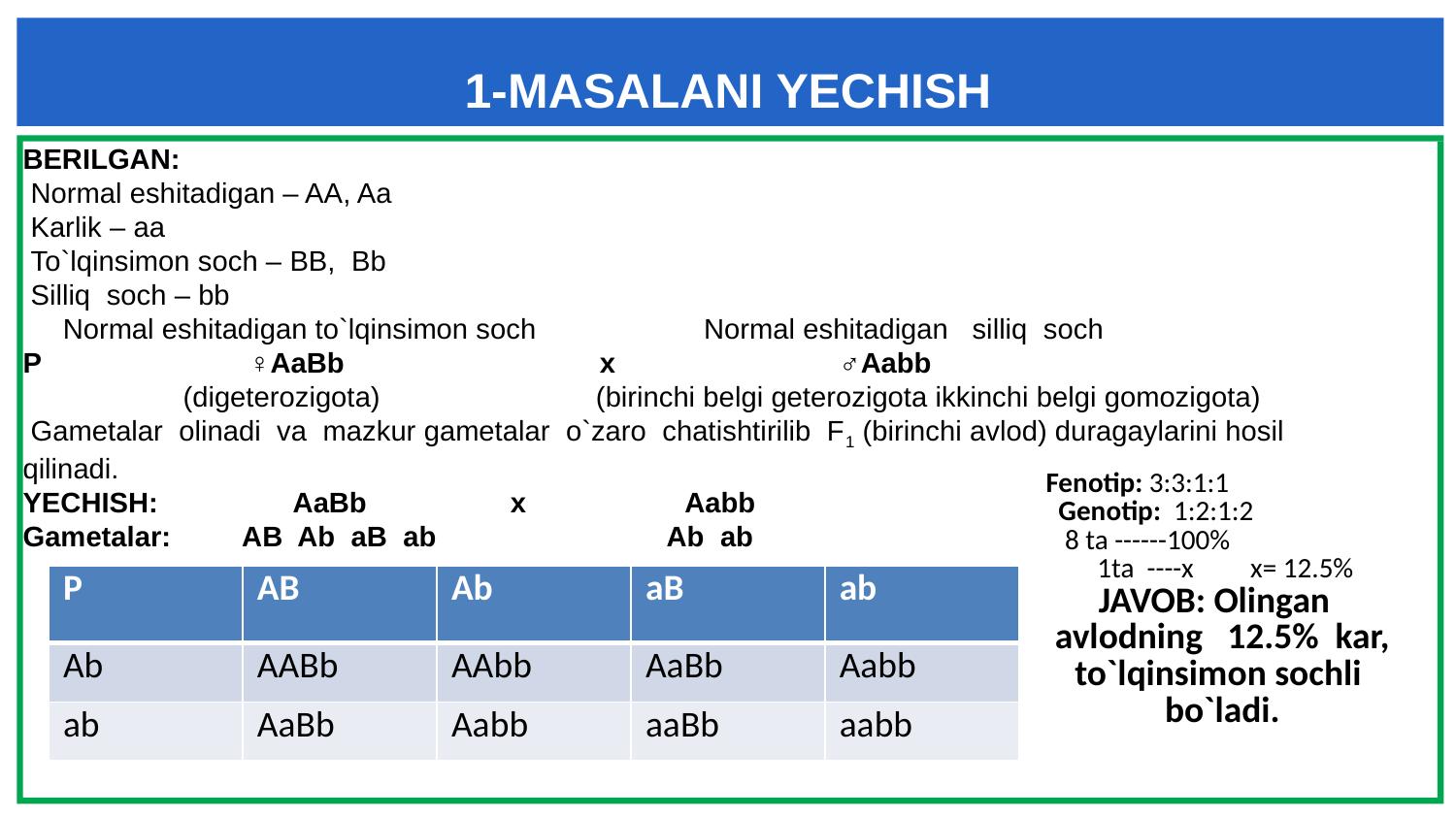

# 1-MASALANI YECHISH
BERILGAN:
 Normal eshitadigan – AA, Aa
 Karlik – aa
 To`lqinsimon soch – BB,  Bb
 Silliq  soch – bb
     Normal eshitadigan to`lqinsimon soch                     Normal eshitadigan   silliq  soch
P                          ♀AaBb                                x                            ♂Aabb
                    (digeterozigota)                           (birinchi belgi geterozigota ikkinchi belgi gomozigota)
 Gametalar  olinadi  va  mazkur gametalar  o`zaro  chatishtirilib  F1 (birinchi avlod) duragaylarini hosil qilinadi.
YECHISH:                 AaBb                  x                    Aabb
Gametalar:         AB  Ab  aB  ab                             Ab  ab

| Fenotip: 3:3:1:1 Genotip: 1:2:1:2 8 ta ------100% 1ta ----x x= 12.5% JAVOB: Olingan avlodning 12.5% kar, to`lqinsimon sochli bo`ladi. |
| --- |
| P | AB | Ab | aB | ab |
| --- | --- | --- | --- | --- |
| Ab | AABb | AAbb | AaBb | Aabb |
| ab | AaBb | Aabb | aaBb | aabb |